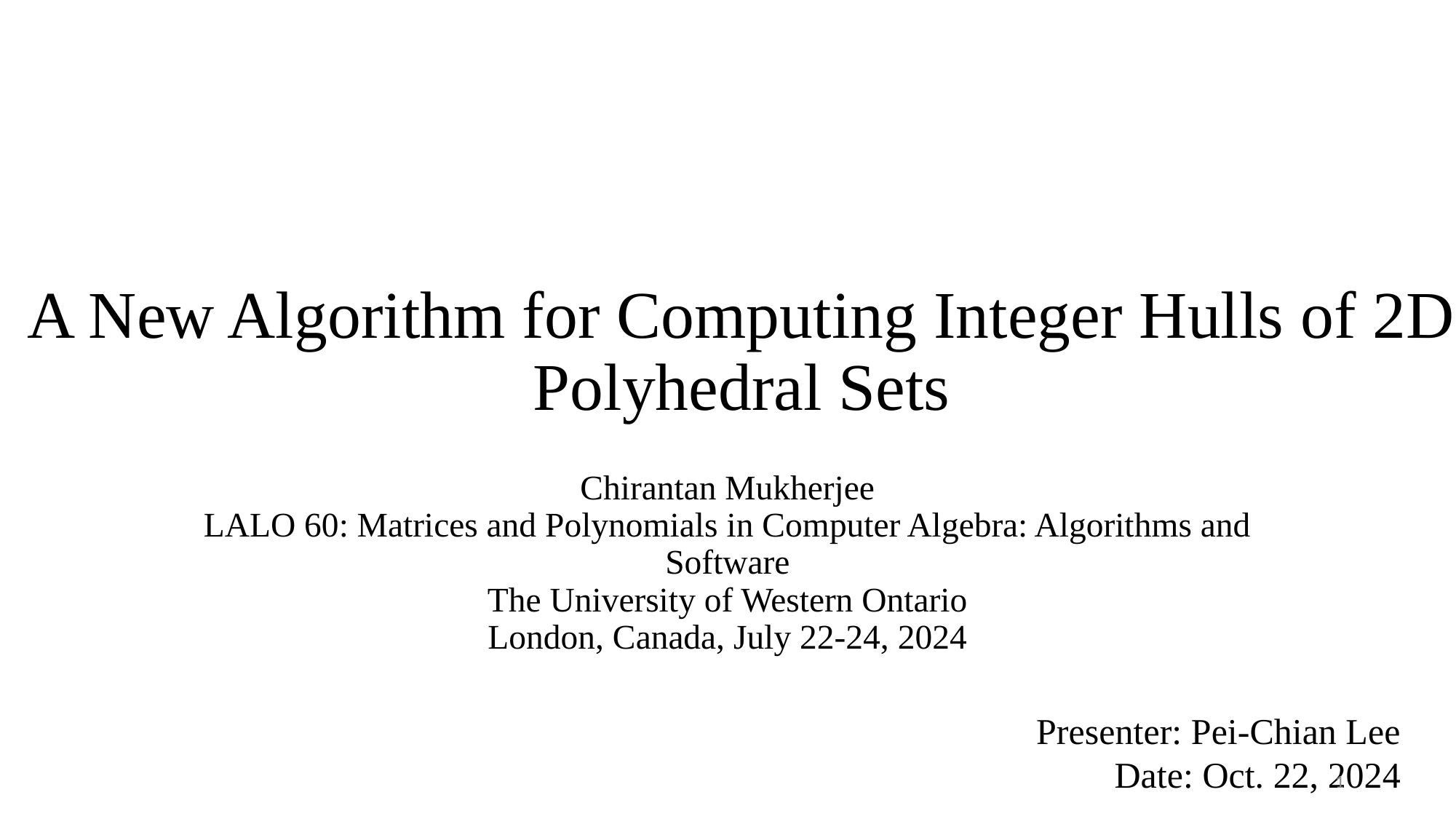

# A New Algorithm for Computing Integer Hulls of 2D Polyhedral Sets
Chirantan Mukherjee
LALO 60: Matrices and Polynomials in Computer Algebra: Algorithms and Software
The University of Western Ontario
London, Canada, July 22-24, 2024

Presenter: Pei-Chian Lee
Date: Oct. 22, 2024
1